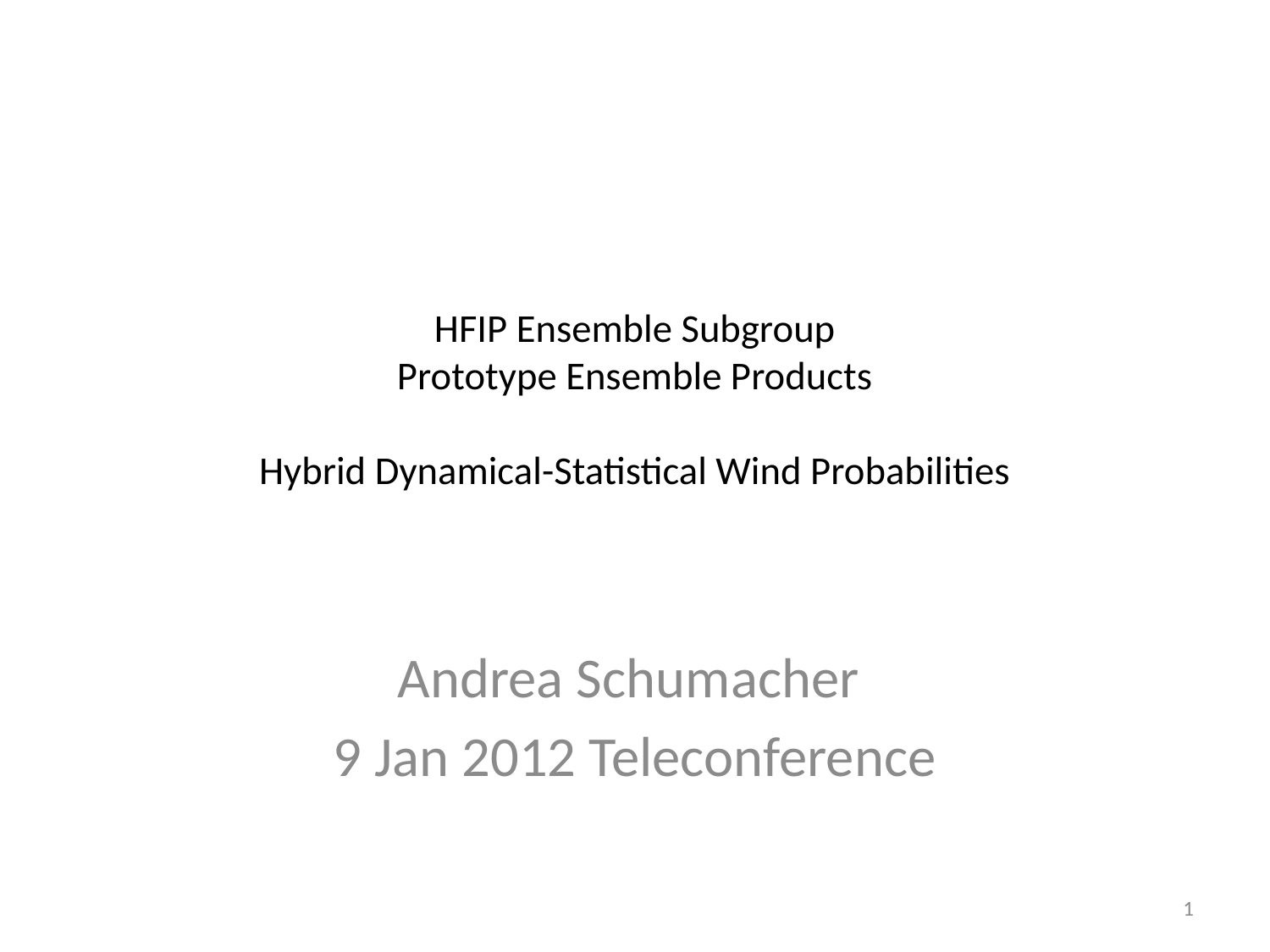

# HFIP Ensemble Subgroup Prototype Ensemble Products Hybrid Dynamical-Statistical Wind Probabilities
Andrea Schumacher
9 Jan 2012 Teleconference
1